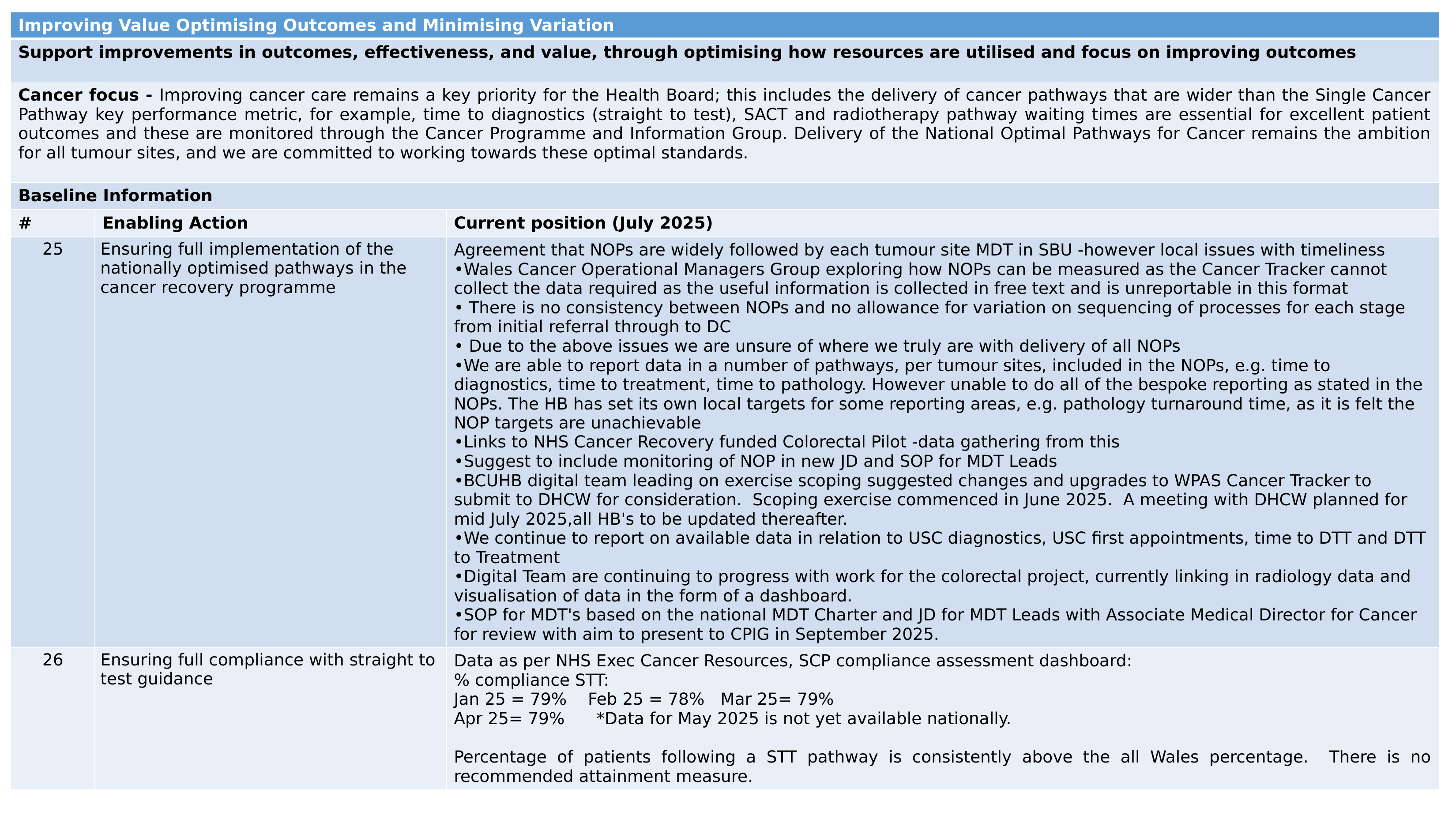

| Improving Value Optimising Outcomes and Minimising Variation |  |  |
| --- | --- | --- |
| Support improvements in outcomes, effectiveness, and value, through optimising how resources are utilised and focus on improving outcomes |  |  |
| Cancer focus - Improving cancer care remains a key priority for the Health Board; this includes the delivery of cancer pathways that are wider than the Single Cancer Pathway key performance metric, for example, time to diagnostics (straight to test), SACT and radiotherapy pathway waiting times are essential for excellent patient outcomes and these are monitored through the Cancer Programme and Information Group. Delivery of the National Optimal Pathways for Cancer remains the ambition for all tumour sites, and we are committed to working towards these optimal standards. |  |  |
| Baseline Information |  |  |
| # | Enabling Action | Current position (July 2025) |
| 25 | Ensuring full implementation of the nationally optimised pathways in the cancer recovery programme | Agreement that NOPs are widely followed by each tumour site MDT in SBU -however local issues with timeliness •Wales Cancer Operational Managers Group exploring how NOPs can be measured as the Cancer Tracker cannot collect the data required as the useful information is collected in free text and is unreportable in this format • There is no consistency between NOPs and no allowance for variation on sequencing of processes for each stage from initial referral through to DC • Due to the above issues we are unsure of where we truly are with delivery of all NOPs •We are able to report data in a number of pathways, per tumour sites, included in the NOPs, e.g. time to diagnostics, time to treatment, time to pathology. However unable to do all of the bespoke reporting as stated in the NOPs. The HB has set its own local targets for some reporting areas, e.g. pathology turnaround time, as it is felt the NOP targets are unachievable  •Links to NHS Cancer Recovery funded Colorectal Pilot -data gathering from this •Suggest to include monitoring of NOP in new JD and SOP for MDT Leads •BCUHB digital team leading on exercise scoping suggested changes and upgrades to WPAS Cancer Tracker to submit to DHCW for consideration. Scoping exercise commenced in June 2025. A meeting with DHCW planned for mid July 2025,all HB's to be updated thereafter. •We continue to report on available data in relation to USC diagnostics, USC first appointments, time to DTT and DTT to Treatment •Digital Team are continuing to progress with work for the colorectal project, currently linking in radiology data and visualisation of data in the form of a dashboard. •SOP for MDT's based on the national MDT Charter and JD for MDT Leads with Associate Medical Director for Cancer for review with aim to present to CPIG in September 2025. |
| 26 | Ensuring full compliance with straight to test guidance | Data as per NHS Exec Cancer Resources, SCP compliance assessment dashboard: % compliance STT: Jan 25 = 79% Feb 25 = 78% Mar 25= 79% Apr 25= 79% \*Data for May 2025 is not yet available nationally. Percentage of patients following a STT pathway is consistently above the all Wales percentage. There is no recommended attainment measure. |
69